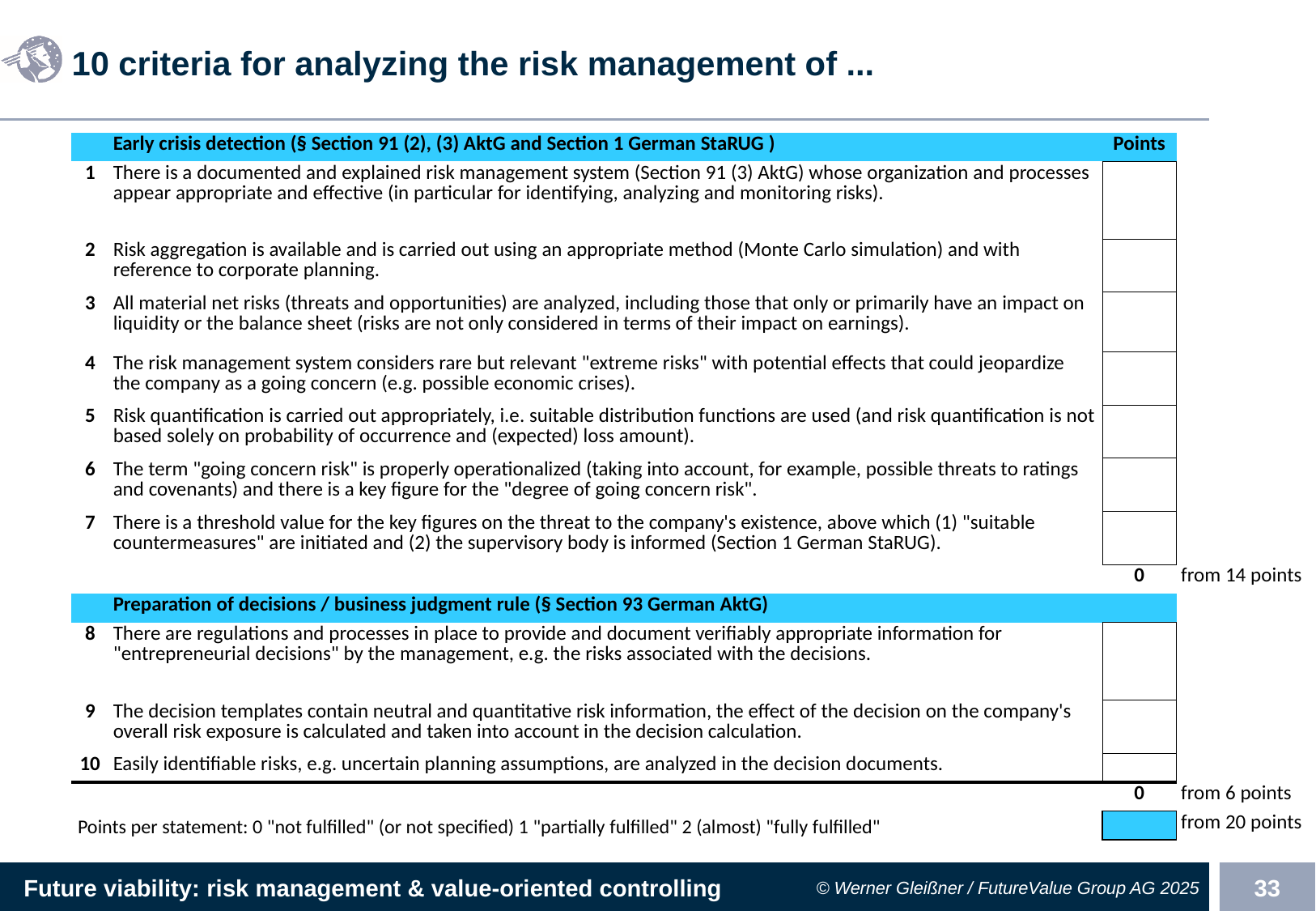

# 10 criteria for analyzing the risk management of ...
|  | Early crisis detection (§ Section 91 (2), (3) AktG and Section 1 German StaRUG ) | Points |  |
| --- | --- | --- | --- |
| 1 | There is a documented and explained risk management system (Section 91 (3) AktG) whose organization and processes appear appropriate and effective (in particular for identifying, analyzing and monitoring risks). |  |  |
| 2 | Risk aggregation is available and is carried out using an appropriate method (Monte Carlo simulation) and with reference to corporate planning. |  |  |
| 3 | All material net risks (threats and opportunities) are analyzed, including those that only or primarily have an impact on liquidity or the balance sheet (risks are not only considered in terms of their impact on earnings). |  |  |
| 4 | The risk management system considers rare but relevant "extreme risks" with potential effects that could jeopardize the company as a going concern (e.g. possible economic crises). |  |  |
| 5 | Risk quantification is carried out appropriately, i.e. suitable distribution functions are used (and risk quantification is not based solely on probability of occurrence and (expected) loss amount). |  |  |
| 6 | The term "going concern risk" is properly operationalized (taking into account, for example, possible threats to ratings and covenants) and there is a key figure for the "degree of going concern risk". |  |  |
| 7 | There is a threshold value for the key figures on the threat to the company's existence, above which (1) "suitable countermeasures" are initiated and (2) the supervisory body is informed (Section 1 German StaRUG). |  |  |
|  |  | 0 | from 14 points |
|  | Preparation of decisions / business judgment rule (§ Section 93 German AktG) |  |  |
| 8 | There are regulations and processes in place to provide and document verifiably appropriate information for "entrepreneurial decisions" by the management, e.g. the risks associated with the decisions. |  |  |
| 9 | The decision templates contain neutral and quantitative risk information, the effect of the decision on the company's overall risk exposure is calculated and taken into account in the decision calculation. |  |  |
| 10 | Easily identifiable risks, e.g. uncertain planning assumptions, are analyzed in the decision documents. |  |  |
|  |  | 0 | from 6 points |
|  |  |  | from 20 points |
Points per statement: 0 "not fulfilled" (or not specified) 1 "partially fulfilled" 2 (almost) "fully fulfilled"